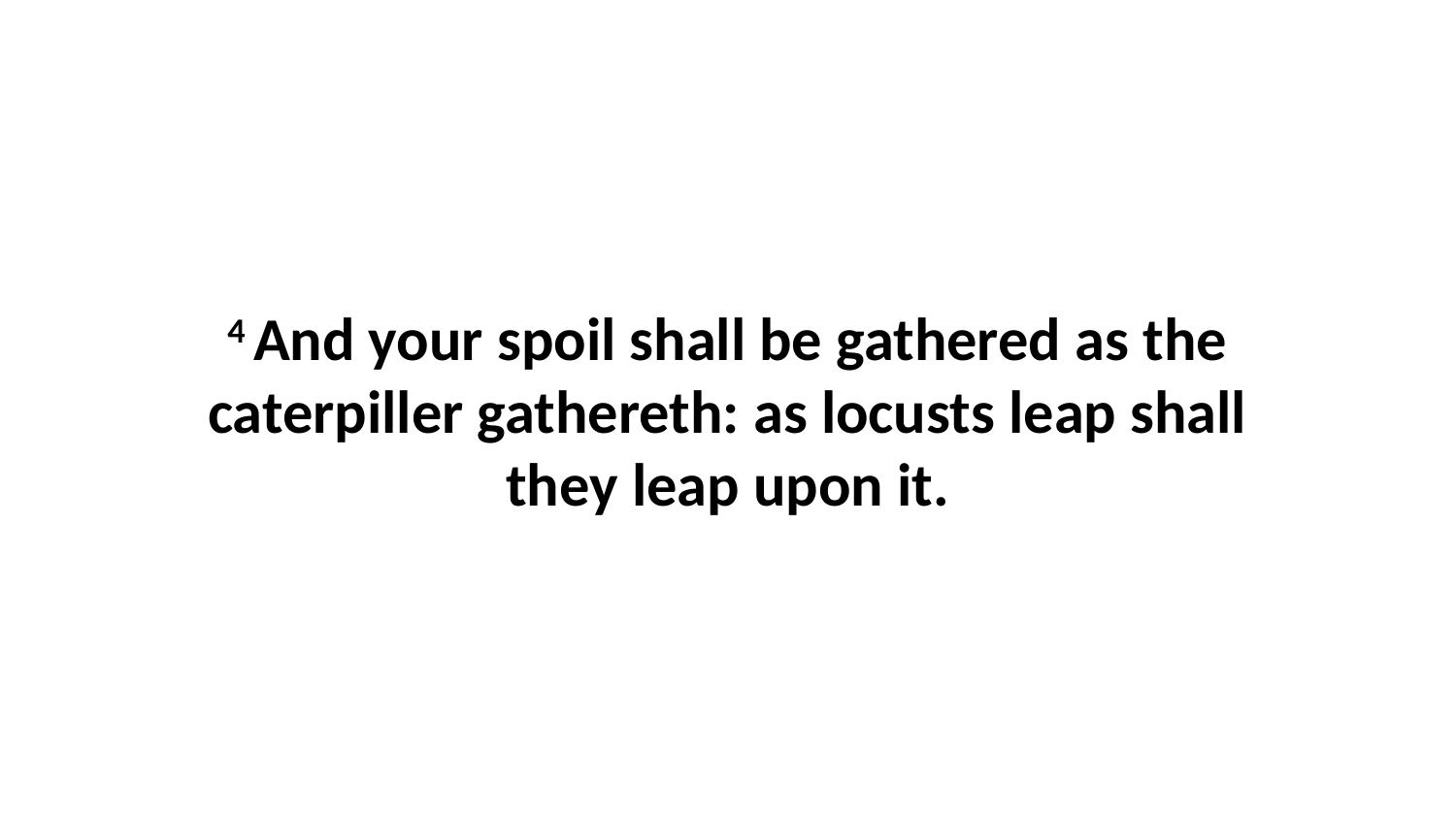

4 And your spoil shall be gathered as the caterpiller gathereth: as locusts leap shall they leap upon it.